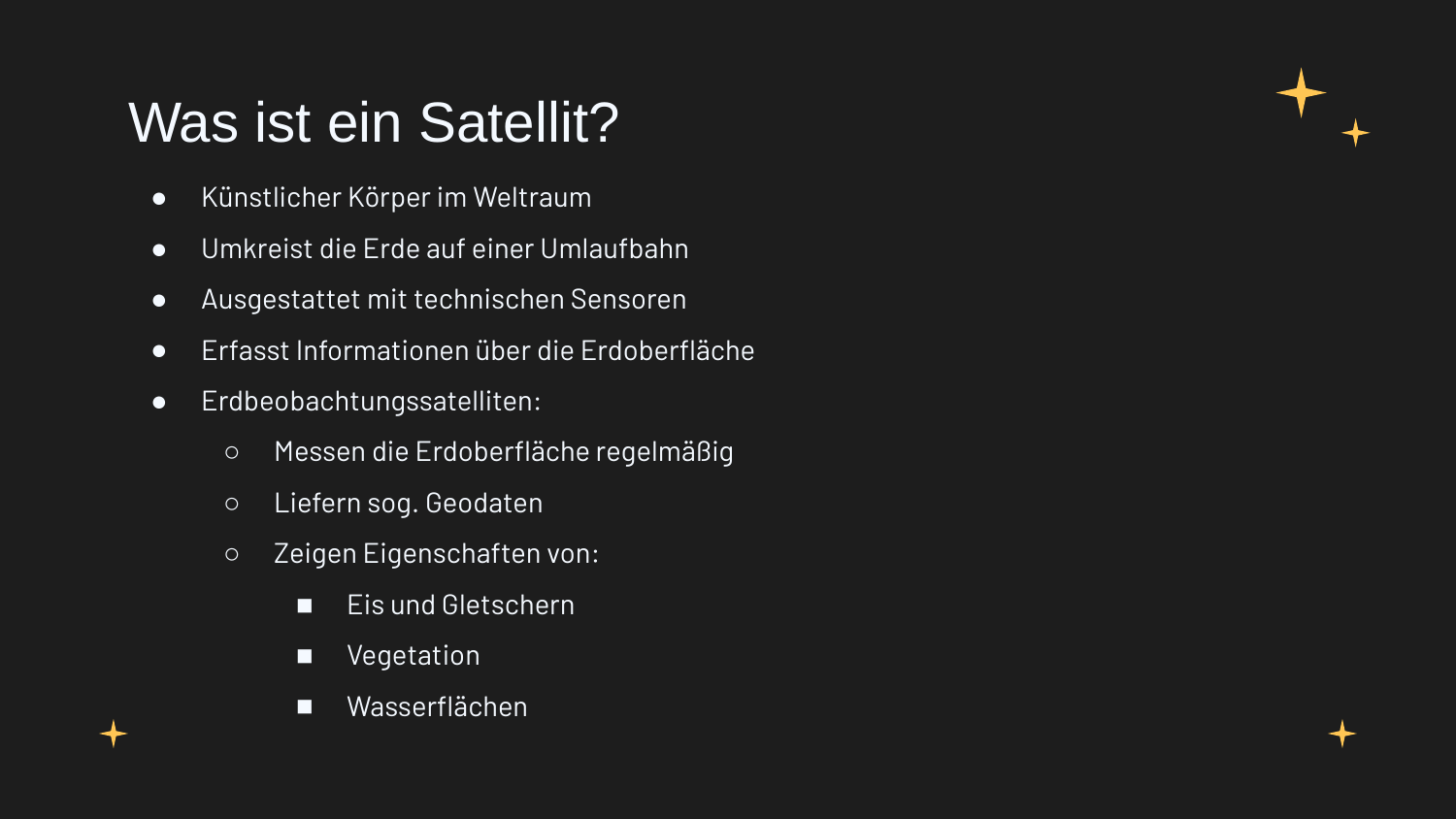

# Was ist ein Satellit?

Künstlicher Körper im Weltraum
Umkreist die Erde auf einer Umlaufbahn
Ausgestattet mit technischen Sensoren
Erfasst Informationen über die Erdoberfläche
Erdbeobachtungssatelliten:
Messen die Erdoberfläche regelmäßig
Liefern sog. Geodaten
Zeigen Eigenschaften von:
Eis und Gletschern
Vegetation
Wasserflächen